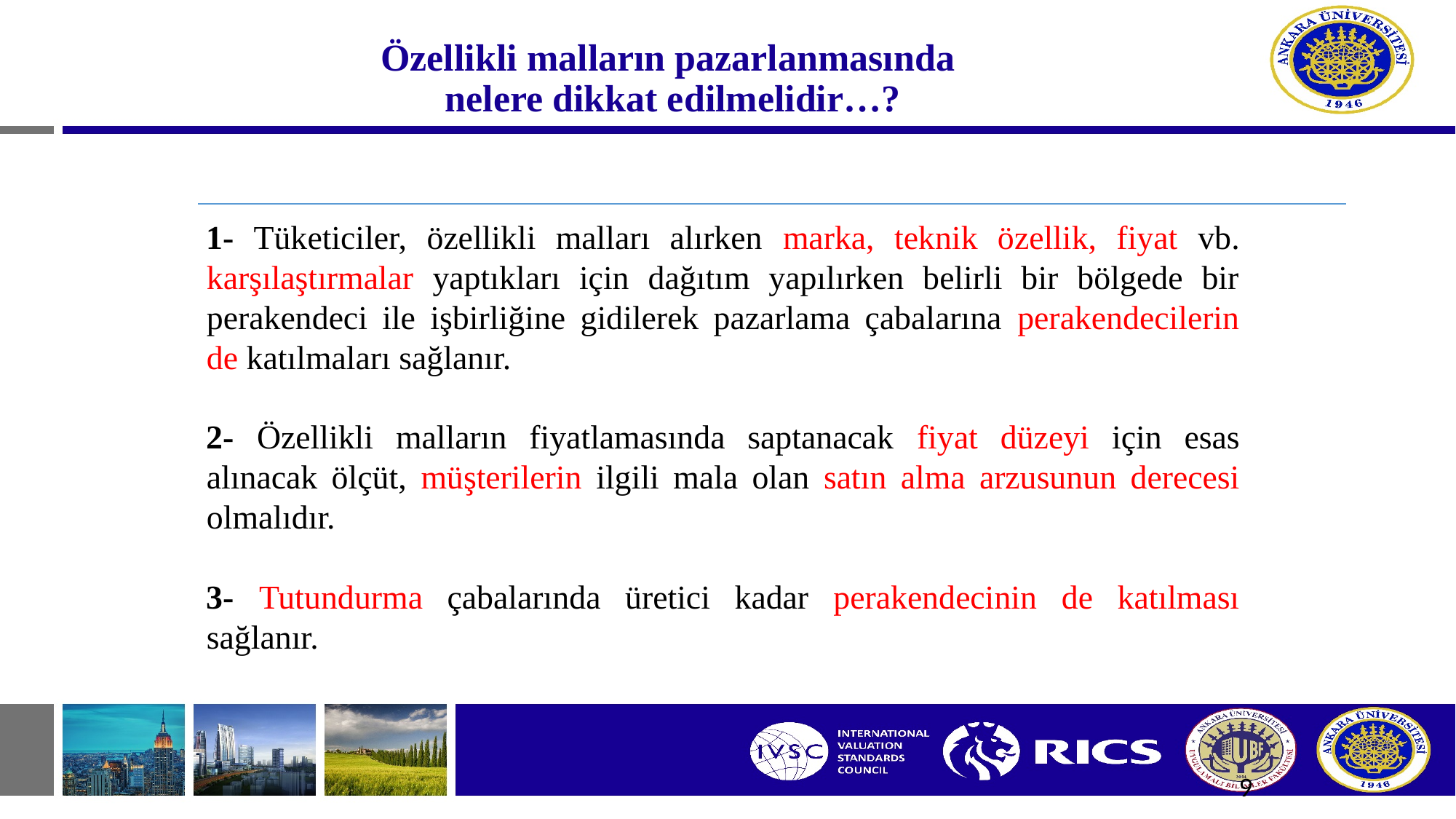

# Özellikli malların pazarlanmasında nelere dikkat edilmelidir…?
1- Tüketiciler, özellikli malları alırken marka, teknik özellik, fiyat vb. karşılaştırmalar yaptıkları için dağıtım yapılırken belirli bir bölgede bir perakendeci ile işbirliğine gidilerek pazarlama çabalarına perakendecilerin de katılmaları sağlanır.

2- Özellikli malların fiyatlamasında saptanacak fiyat düzeyi için esas alınacak ölçüt, müşterilerin ilgili mala olan satın alma arzusunun derecesi olmalıdır.

3- Tutundurma çabalarında üretici kadar perakendecinin de katılması sağlanır.
9